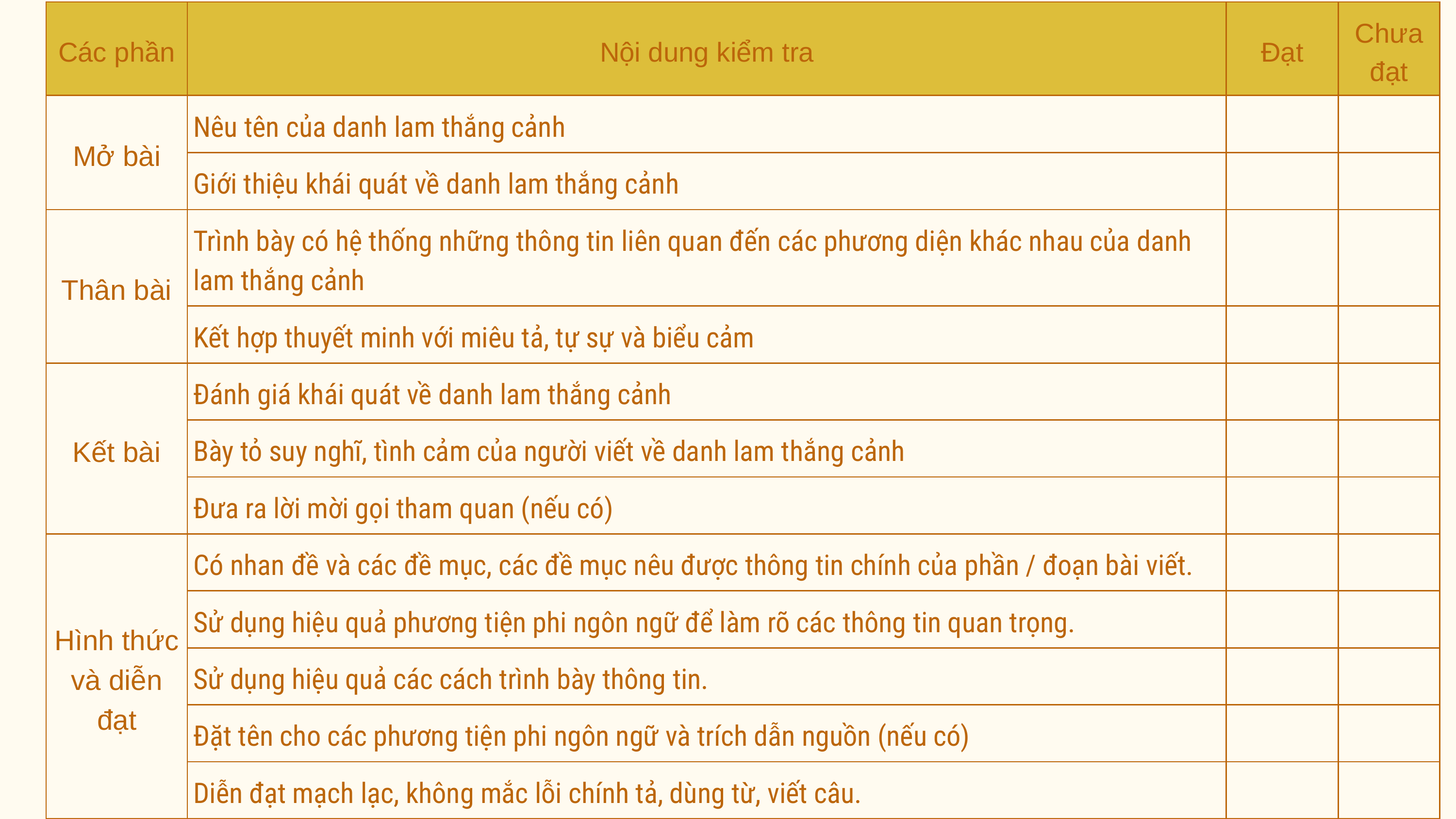

| Các phần | Nội dung kiểm tra | Đạt | Chưa đạt |
| --- | --- | --- | --- |
| Mở bài | Nêu tên của danh lam thắng cảnh |  |  |
| Mở bài | Giới thiệu khái quát về danh lam thắng cảnh |  |  |
| Thân bài | Trình bày có hệ thống những thông tin liên quan đến các phương diện khác nhau của danh lam thắng cảnh |  |  |
| Thân bài | Kết hợp thuyết minh với miêu tả, tự sự và biểu cảm |  |  |
| Kết bài | Đánh giá khái quát về danh lam thắng cảnh |  |  |
| Kết bài | Bày tỏ suy nghĩ, tình cảm của người viết về danh lam thắng cảnh |  |  |
| Kết bài | Đưa ra lời mời gọi tham quan (nếu có) |  |  |
| Hình thức và diễn đạt | Có nhan đề và các đề mục, các đề mục nêu được thông tin chính của phần / đoạn bài viết. |  |  |
| Hình thức và diễn đạt | Sử dụng hiệu quả phương tiện phi ngôn ngữ để làm rõ các thông tin quan trọng. |  |  |
| Hình thức và diễn đạt | Sử dụng hiệu quả các cách trình bày thông tin. |  |  |
| Hình thức và diễn đạt | Đặt tên cho các phương tiện phi ngôn ngữ và trích dẫn nguồn (nếu có) |  |  |
| Hình thức và diễn đạt | Diễn đạt mạch lạc, không mắc lỗi chính tả, dùng từ, viết câu. |  |  |